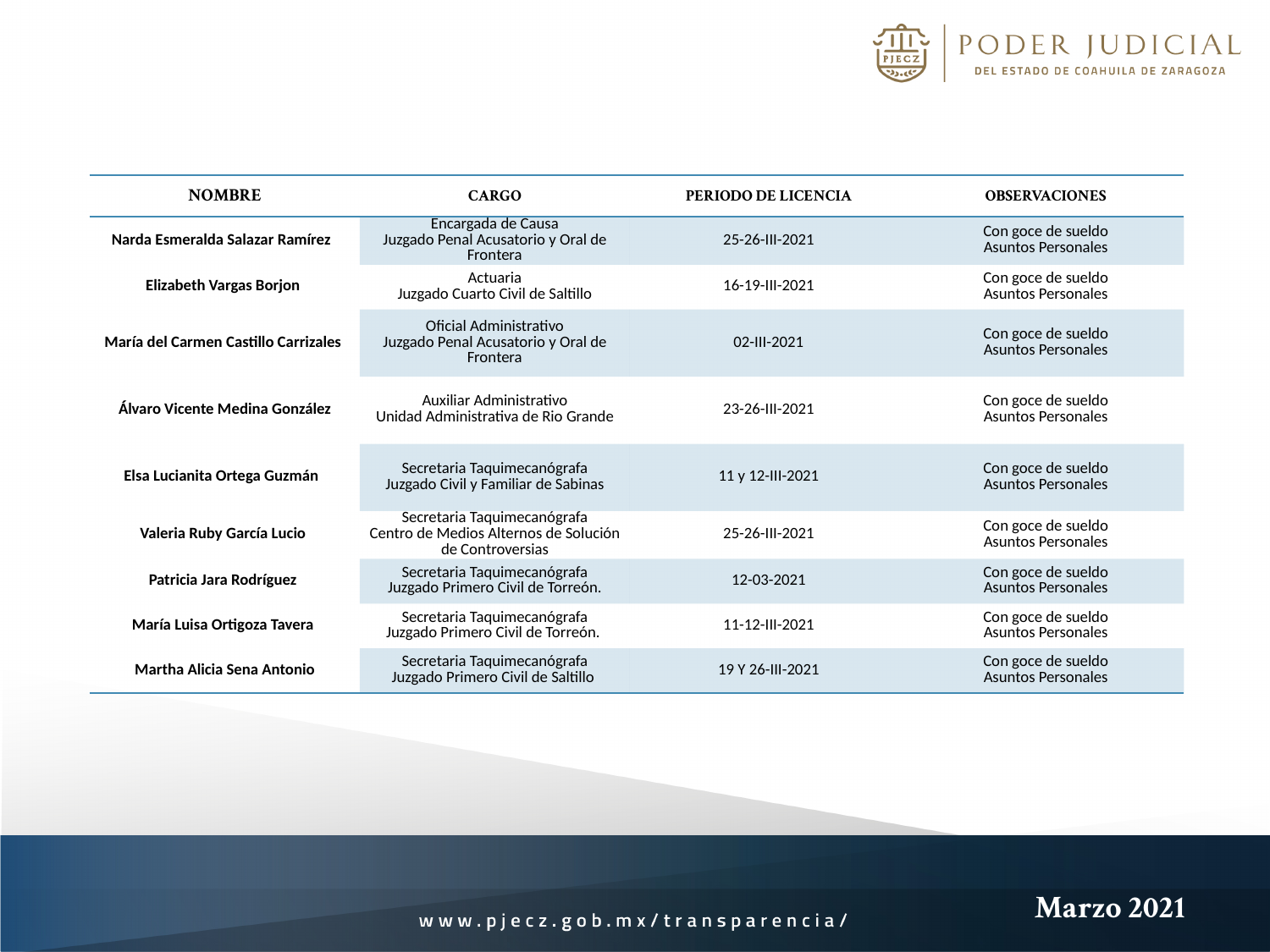

| NOMBRE | CARGO | PERIODO DE LICENCIA | OBSERVACIONES |
| --- | --- | --- | --- |
| Narda Esmeralda Salazar Ramírez | Encargada de Causa Juzgado Penal Acusatorio y Oral de Frontera | 25-26-III-2021 | Con goce de sueldo Asuntos Personales |
| Elizabeth Vargas Borjon | Actuaria Juzgado Cuarto Civil de Saltillo | 16-19-III-2021 | Con goce de sueldo Asuntos Personales |
| María del Carmen Castillo Carrizales | Oficial Administrativo Juzgado Penal Acusatorio y Oral de Frontera | 02-III-2021 | Con goce de sueldo Asuntos Personales |
| Álvaro Vicente Medina González | Auxiliar Administrativo Unidad Administrativa de Rio Grande | 23-26-III-2021 | Con goce de sueldo Asuntos Personales |
| Elsa Lucianita Ortega Guzmán | Secretaria Taquimecanógrafa Juzgado Civil y Familiar de Sabinas | 11 y 12-III-2021 | Con goce de sueldo Asuntos Personales |
| Valeria Ruby García Lucio | Secretaria Taquimecanógrafa Centro de Medios Alternos de Solución de Controversias | 25-26-III-2021 | Con goce de sueldo Asuntos Personales |
| Patricia Jara Rodríguez | Secretaria Taquimecanógrafa Juzgado Primero Civil de Torreón. | 12-03-2021 | Con goce de sueldo Asuntos Personales |
| María Luisa Ortigoza Tavera | Secretaria Taquimecanógrafa Juzgado Primero Civil de Torreón. | 11-12-III-2021 | Con goce de sueldo Asuntos Personales |
| Martha Alicia Sena Antonio | Secretaria Taquimecanógrafa Juzgado Primero Civil de Saltillo | 19 Y 26-III-2021 | Con goce de sueldo Asuntos Personales |
Marzo 2021